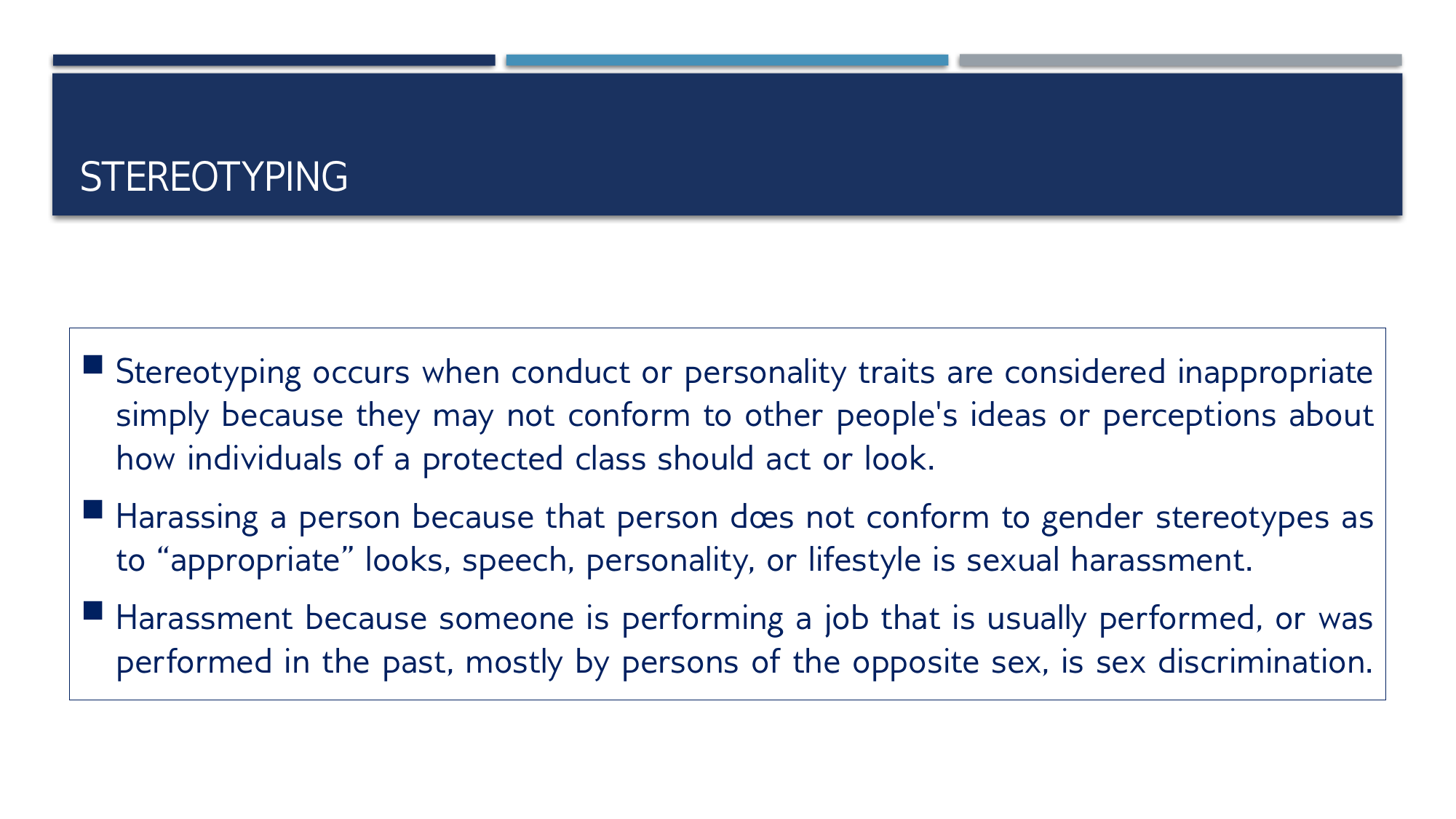

# Stereotyping
Stereotyping occurs when conduct or personality traits are considered inappropriate simply because they may not conform to other people's ideas or perceptions about how individuals of a protected class should act or look.
Harassing a person because that person does not conform to gender stereotypes as to “appropriate” looks, speech, personality, or lifestyle is sexual harassment.
Harassment because someone is performing a job that is usually performed, or was performed in the past, mostly by persons of the opposite sex, is sex discrimination.